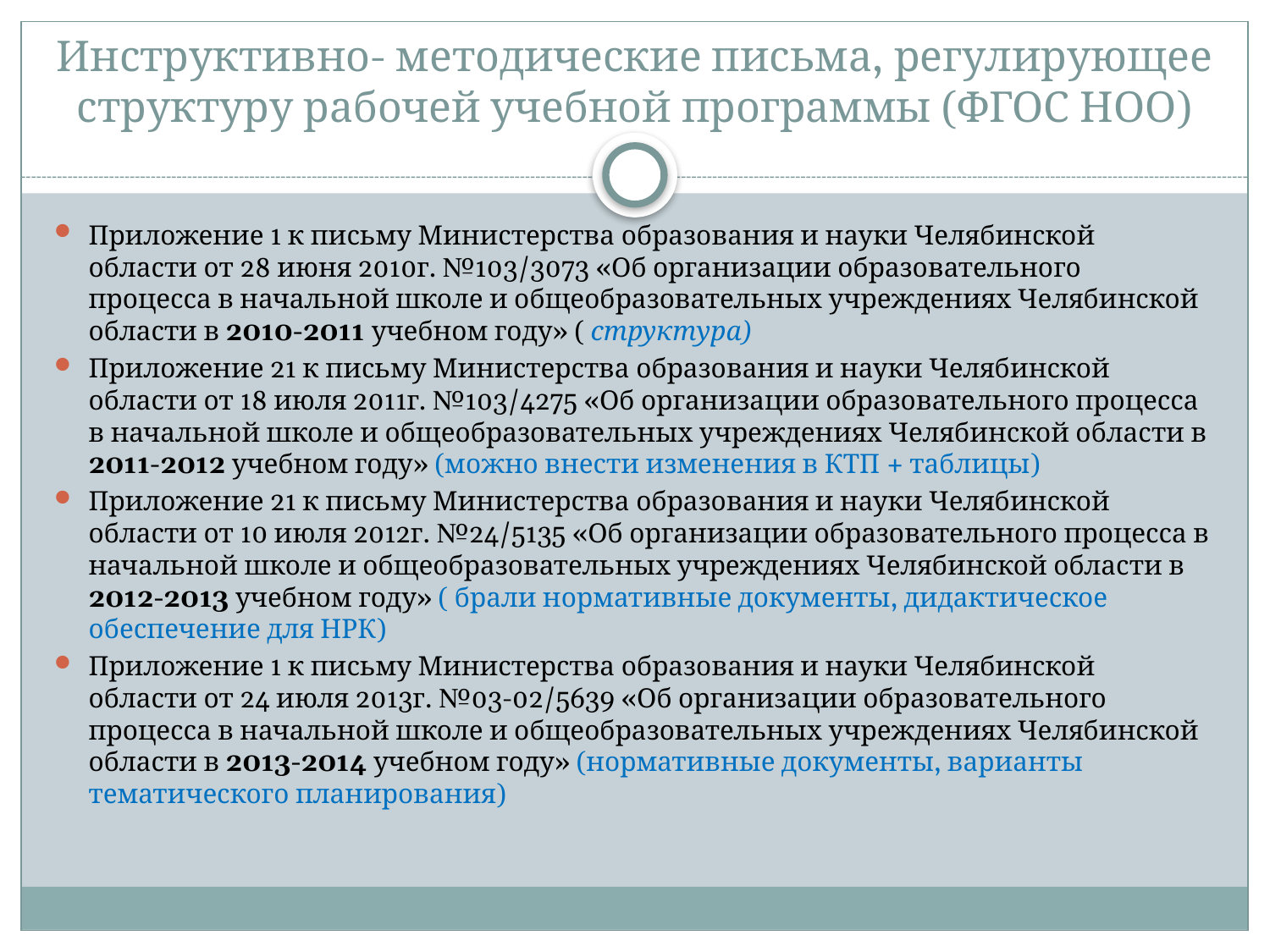

# Инструктивно- методические письма, регулирующее структуру рабочей учебной программы (ФГОС НОО)
Приложение 1 к письму Министерства образования и науки Челябинской области от 28 июня 2010г. №103/3073 «Об организации образовательного процесса в начальной школе и общеобразовательных учреждениях Челябинской области в 2010-2011 учебном году» ( структура)
Приложение 21 к письму Министерства образования и науки Челябинской области от 18 июля 2011г. №103/4275 «Об организации образовательного процесса в начальной школе и общеобразовательных учреждениях Челябинской области в 2011-2012 учебном году» (можно внести изменения в КТП + таблицы)
Приложение 21 к письму Министерства образования и науки Челябинской области от 10 июля 2012г. №24/5135 «Об организации образовательного процесса в начальной школе и общеобразовательных учреждениях Челябинской области в 2012-2013 учебном году» ( брали нормативные документы, дидактическое обеспечение для НРК)
Приложение 1 к письму Министерства образования и науки Челябинской области от 24 июля 2013г. №03-02/5639 «Об организации образовательного процесса в начальной школе и общеобразовательных учреждениях Челябинской области в 2013-2014 учебном году» (нормативные документы, варианты тематического планирования)